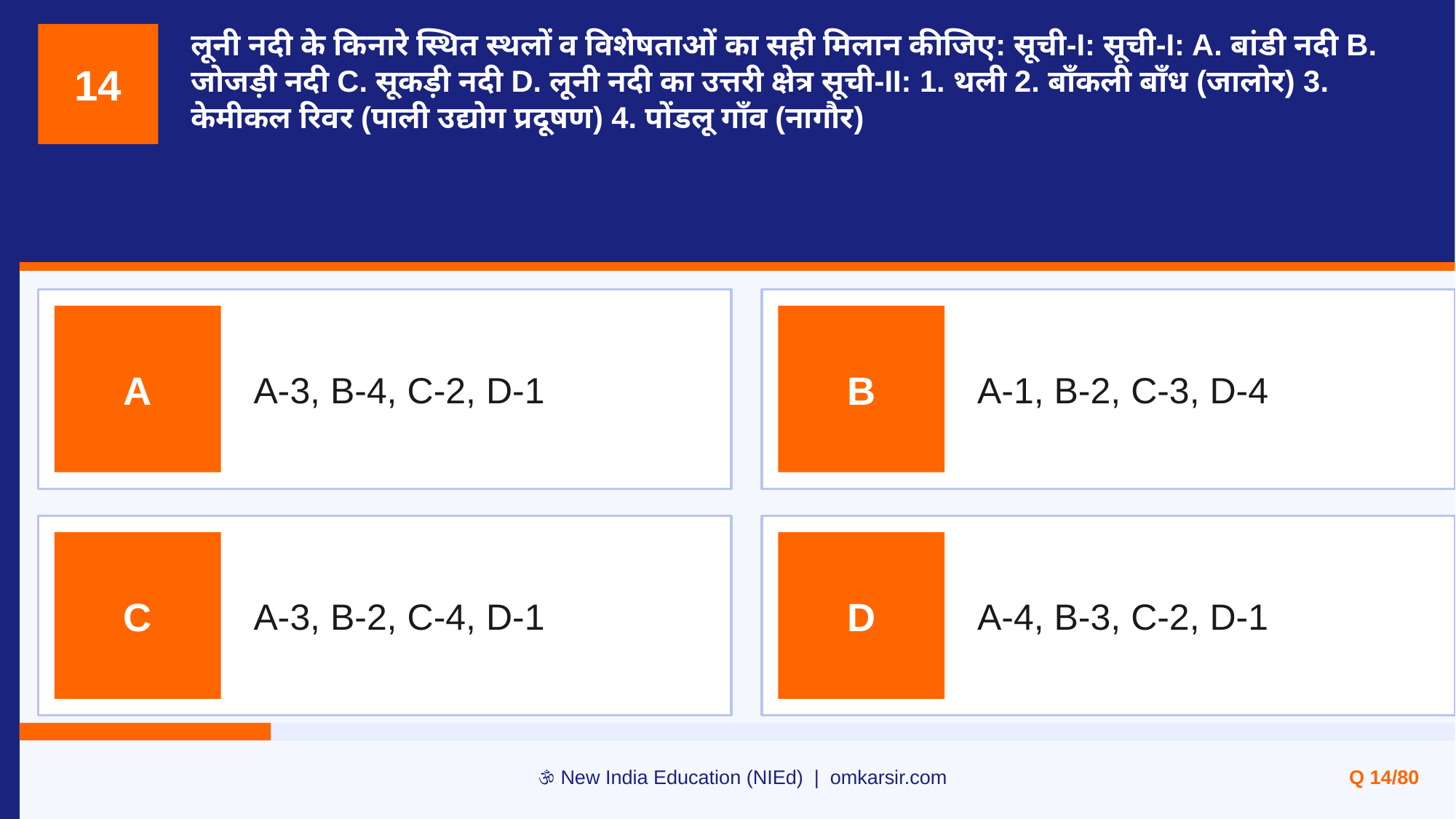

लूनी नदी के किनारे स्थित स्थलों व विशेषताओं का सही मिलान कीजिए: सूची-I: सूची-I: A. बांडी नदी B. जोजड़ी नदी C. सूकड़ी नदी D. लूनी नदी का उत्तरी क्षेत्र सूची-II: 1. थली 2. बाँकली बाँध (जालोर) 3. केमीकल रिवर (पाली उद्योग प्रदूषण) 4. पोंडलू गाँव (नागौर)
14

A-3, B-4, C-2, D-1
A-1, B-2, C-3, D-4
A
B

A-3, B-2, C-4, D-1
A-4, B-3, C-2, D-1
C
D

🕉️ New India Education (NIEd)  |  omkarsir.com
Q 14/80